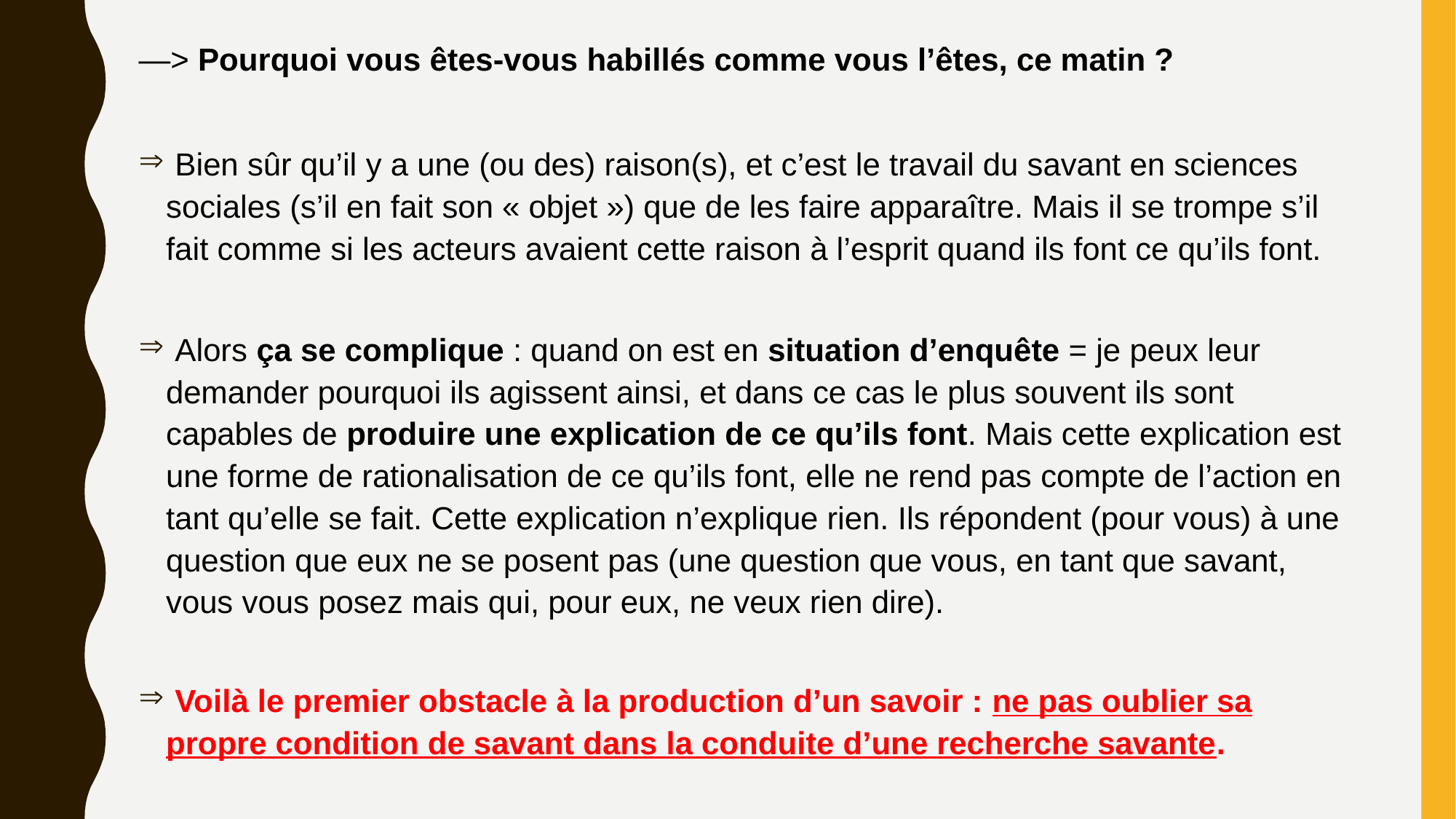

—> Pourquoi vous êtes-vous habillés comme vous l’êtes, ce matin ?

 Bien sûr qu’il y a une (ou des) raison(s), et c’est le travail du savant en sciences sociales (s’il en fait son « objet ») que de les faire apparaître. Mais il se trompe s’il fait comme si les acteurs avaient cette raison à l’esprit quand ils font ce qu’ils font.

 Alors ça se complique : quand on est en situation d’enquête = je peux leur demander pourquoi ils agissent ainsi, et dans ce cas le plus souvent ils sont capables de produire une explication de ce qu’ils font. Mais cette explication est une forme de rationalisation de ce qu’ils font, elle ne rend pas compte de l’action en tant qu’elle se fait. Cette explication n’explique rien. Ils répondent (pour vous) à une question que eux ne se posent pas (une question que vous, en tant que savant, vous vous posez mais qui, pour eux, ne veux rien dire).

 Voilà le premier obstacle à la production d’un savoir : ne pas oublier sa propre condition de savant dans la conduite d’une recherche savante.